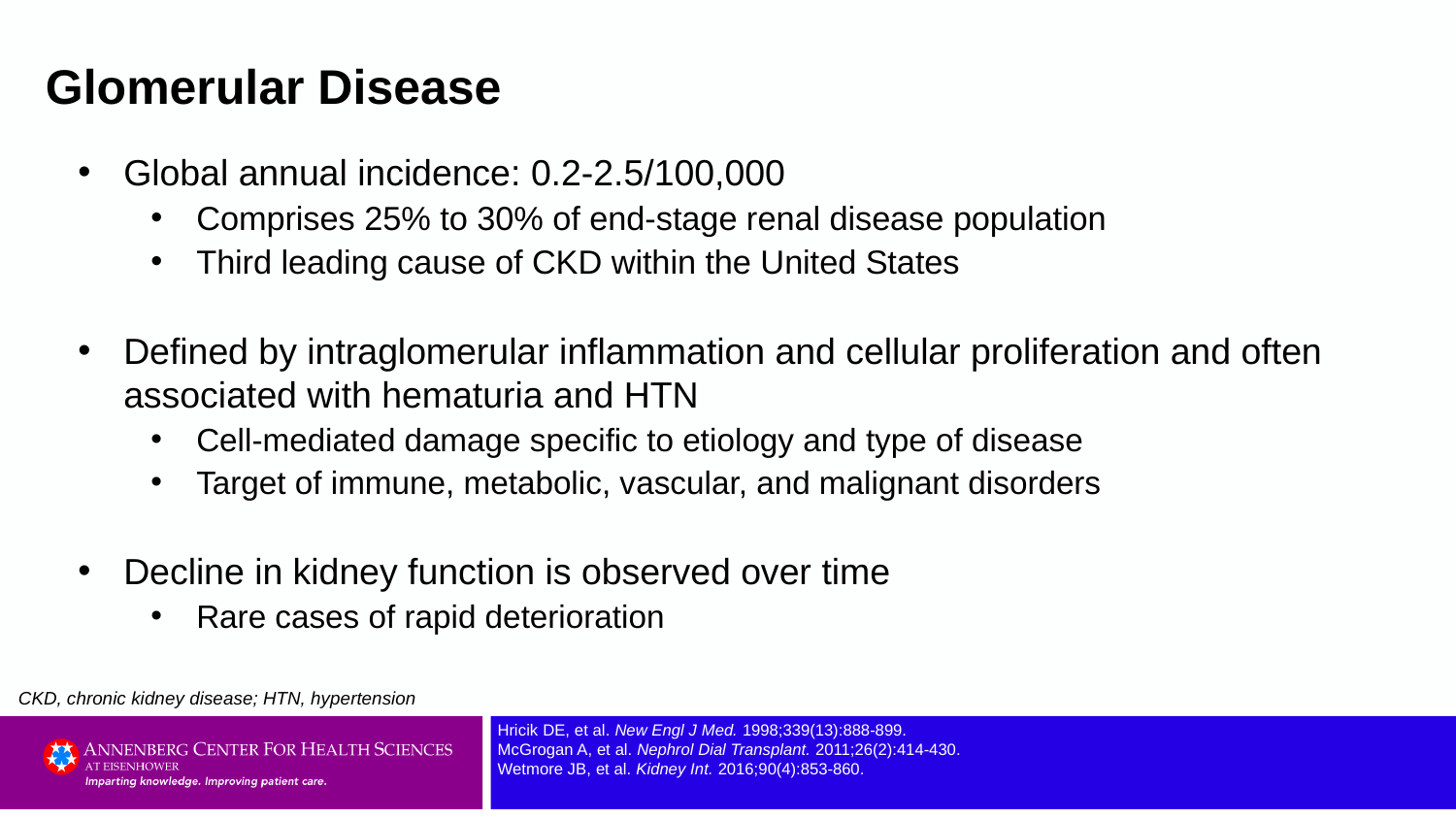

Glomerular Disease
Global annual incidence: 0.2-2.5/100,000
Comprises 25% to 30% of end-stage renal disease population
Third leading cause of CKD within the United States

Defined by intraglomerular inflammation and cellular proliferation and often  associated with hematuria and HTN
Cell-mediated damage specific to etiology and type of disease
Target of immune, metabolic, vascular, and malignant disorders

Decline in kidney function is observed over time
Rare cases of rapid deterioration
CKD, chronic kidney disease; HTN, hypertension
Hricik DE, et al. New Engl J Med. 1998;339(13):888-899.
McGrogan A, et al. Nephrol Dial Transplant. 2011;26(2):414-430.
Wetmore JB, et al. Kidney Int. 2016;90(4):853-860.